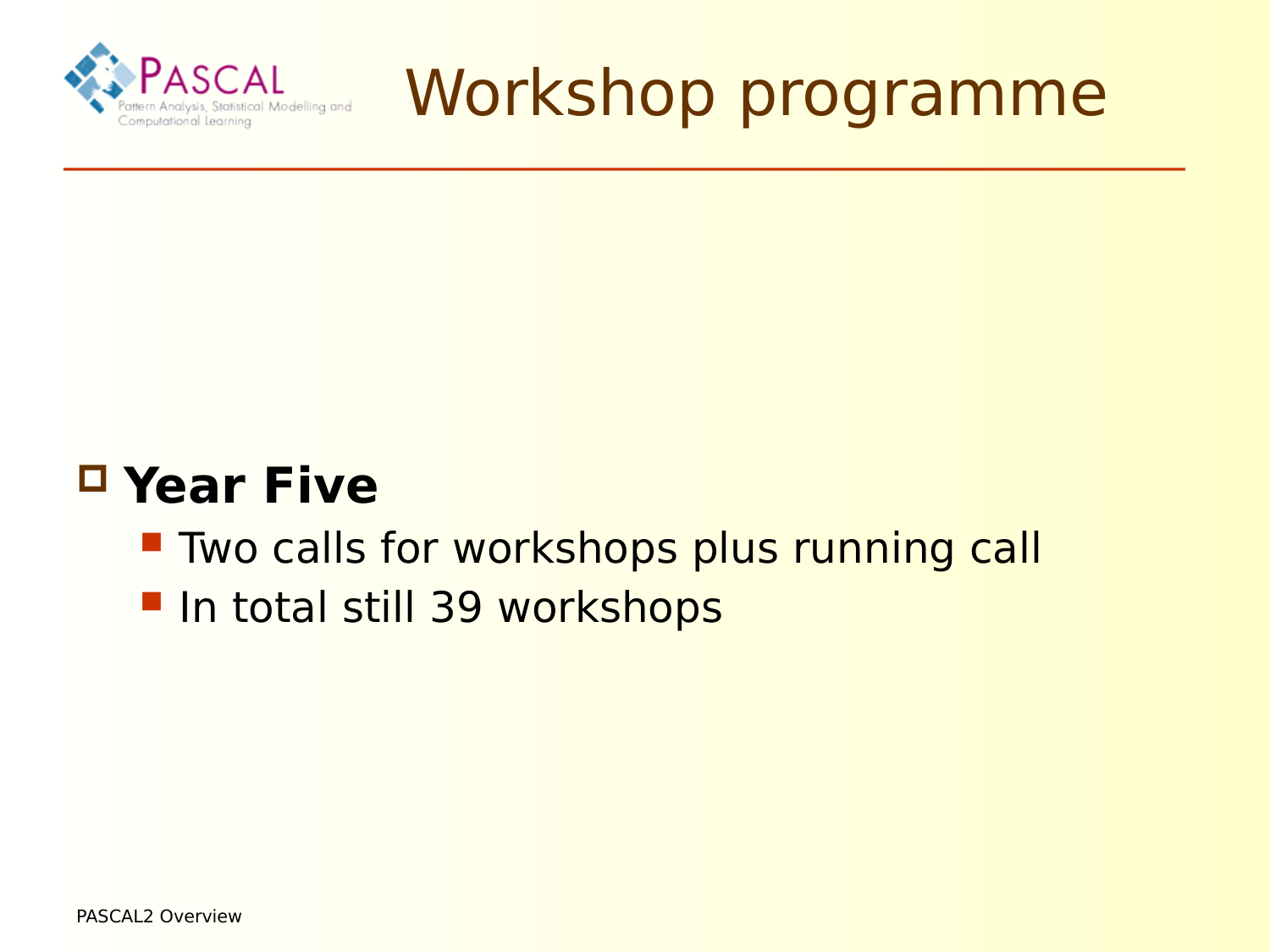

# Workshop programme

Year Five
Two calls for workshops plus running call
In total still 39 workshops
PASCAL2 Overview